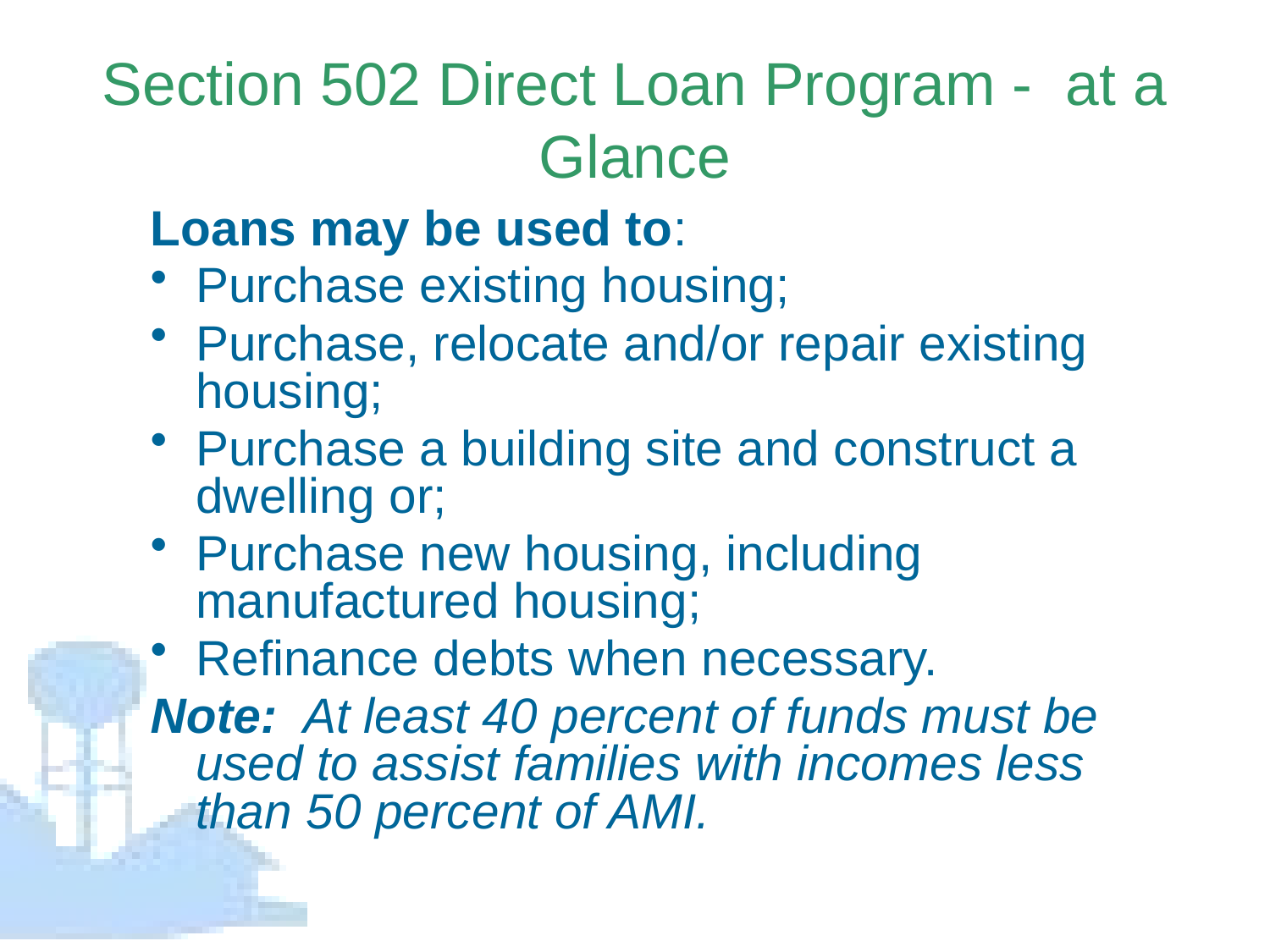

# Section 502 Direct Loan Program -  at a Glance
Loans may be used to:
Purchase existing housing;
Purchase, relocate and/or repair existing housing;
Purchase a building site and construct a dwelling or;
Purchase new housing, including manufactured housing;
Refinance debts when necessary.
Note:  At least 40 percent of funds must be used to assist families with incomes less than 50 percent of AMI.